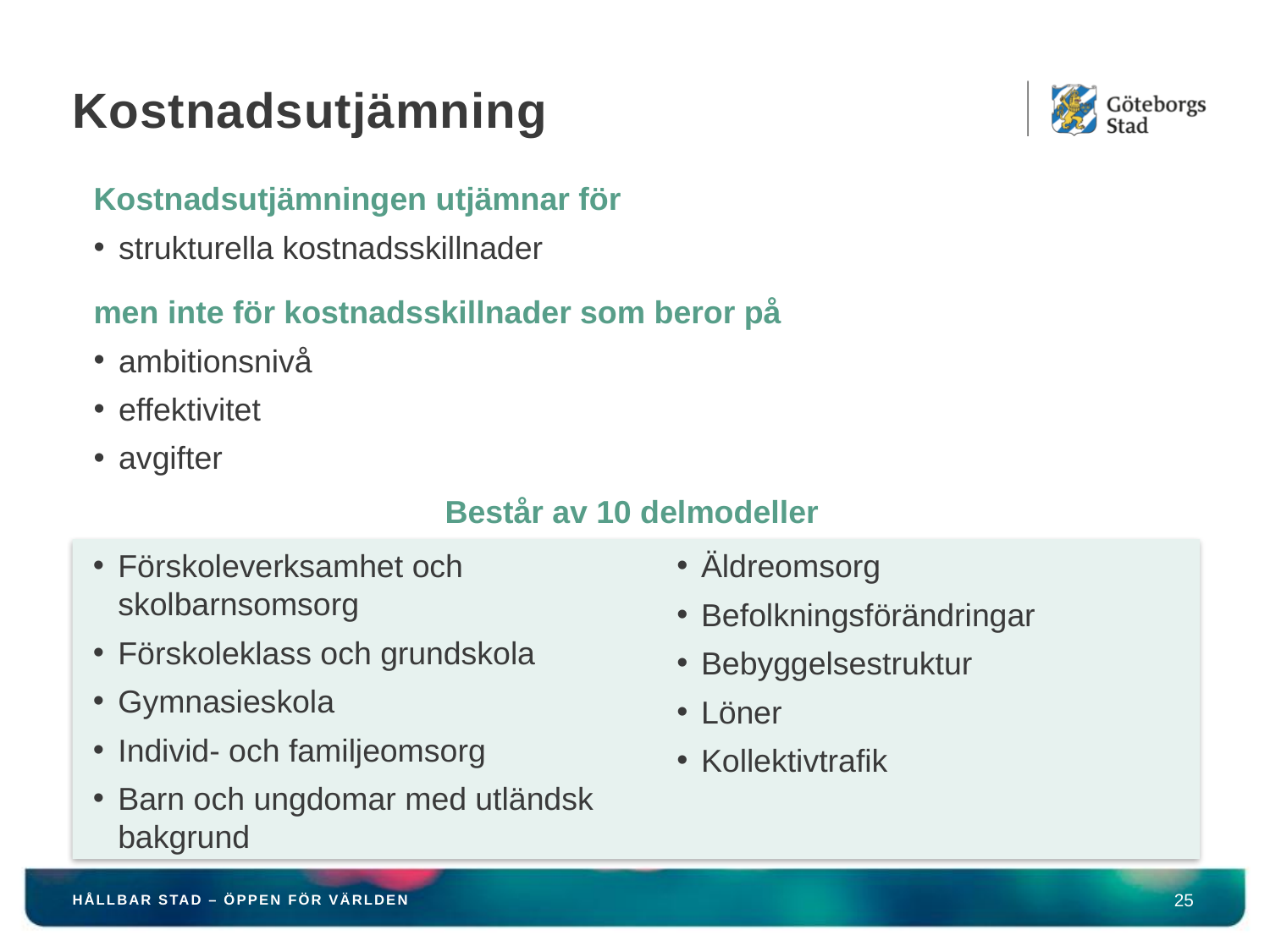

# Kostnadsutjämning
Kostnadsutjämningen utjämnar för
strukturella kostnadsskillnader
men inte för kostnadsskillnader som beror på
ambitionsnivå
effektivitet
avgifter
Består av 10 delmodeller

Förskoleverksamhet och skolbarnsomsorg
Förskoleklass och grundskola
Gymnasieskola
Individ- och familjeomsorg
Barn och ungdomar med utländsk bakgrund

Äldreomsorg
Befolkningsförändringar
Bebyggelsestruktur
Löner
Kollektivtrafik

HÅLLBAR STAD – ÖPPEN FÖR VÄRLDEN
25